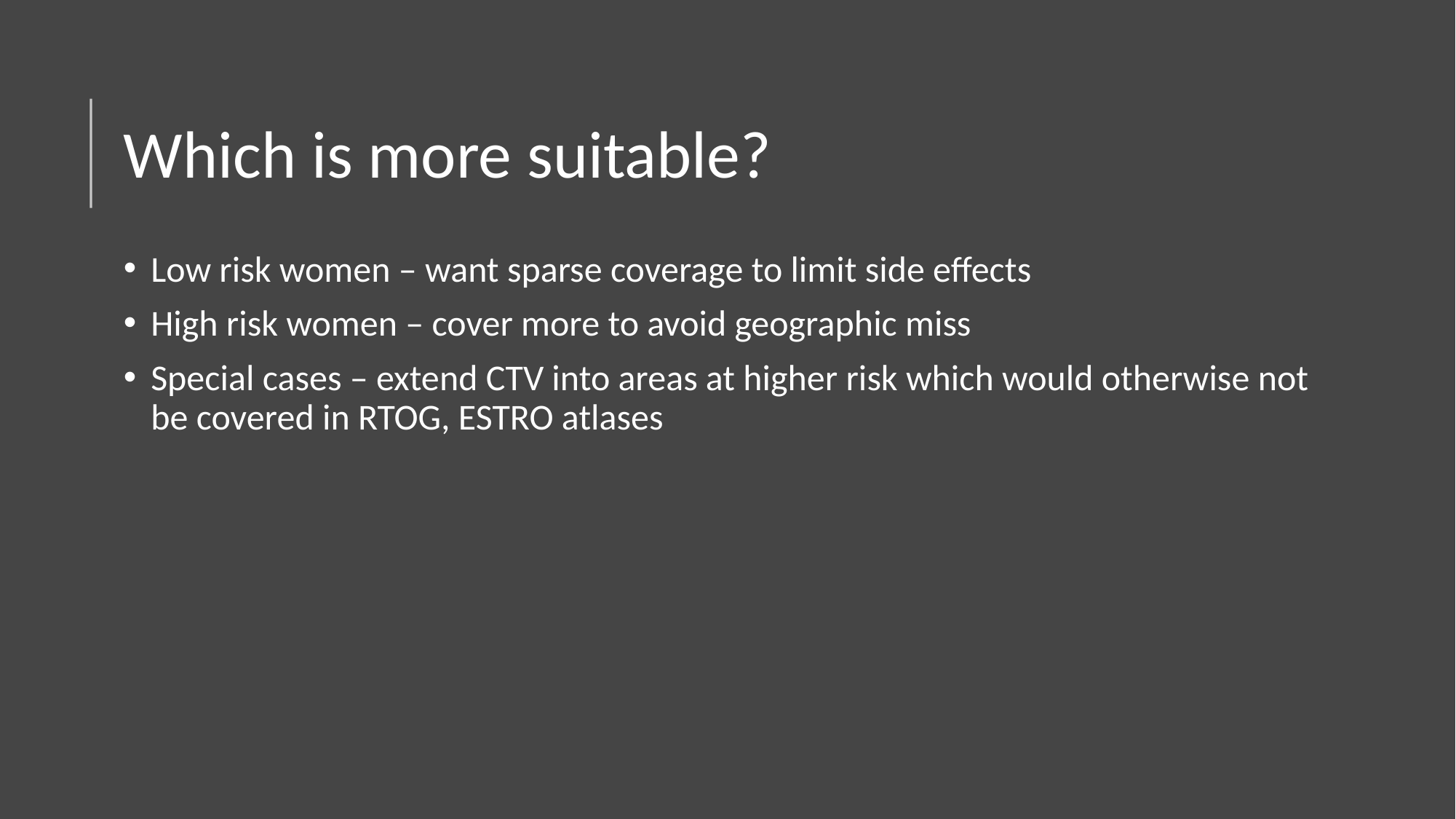

# Which is more suitable?
Low risk women – want sparse coverage to limit side effects
High risk women – cover more to avoid geographic miss
Special cases – extend CTV into areas at higher risk which would otherwise not be covered in RTOG, ESTRO atlases